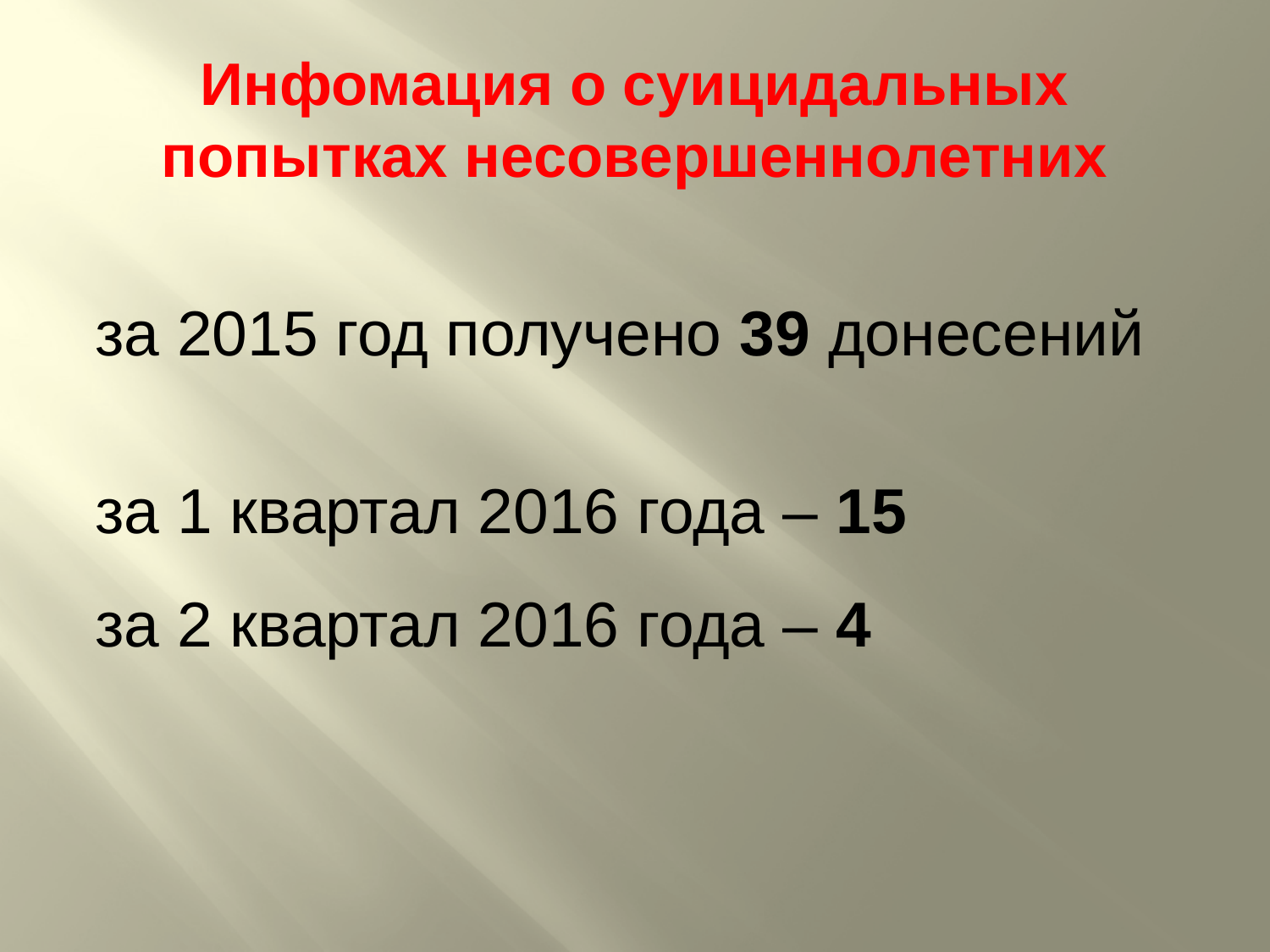

# Инфомация о суицидальных попытках несовершеннолетних
за 2015 год получено 39 донесений

за 1 квартал 2016 года – 15

за 2 квартал 2016 года – 4